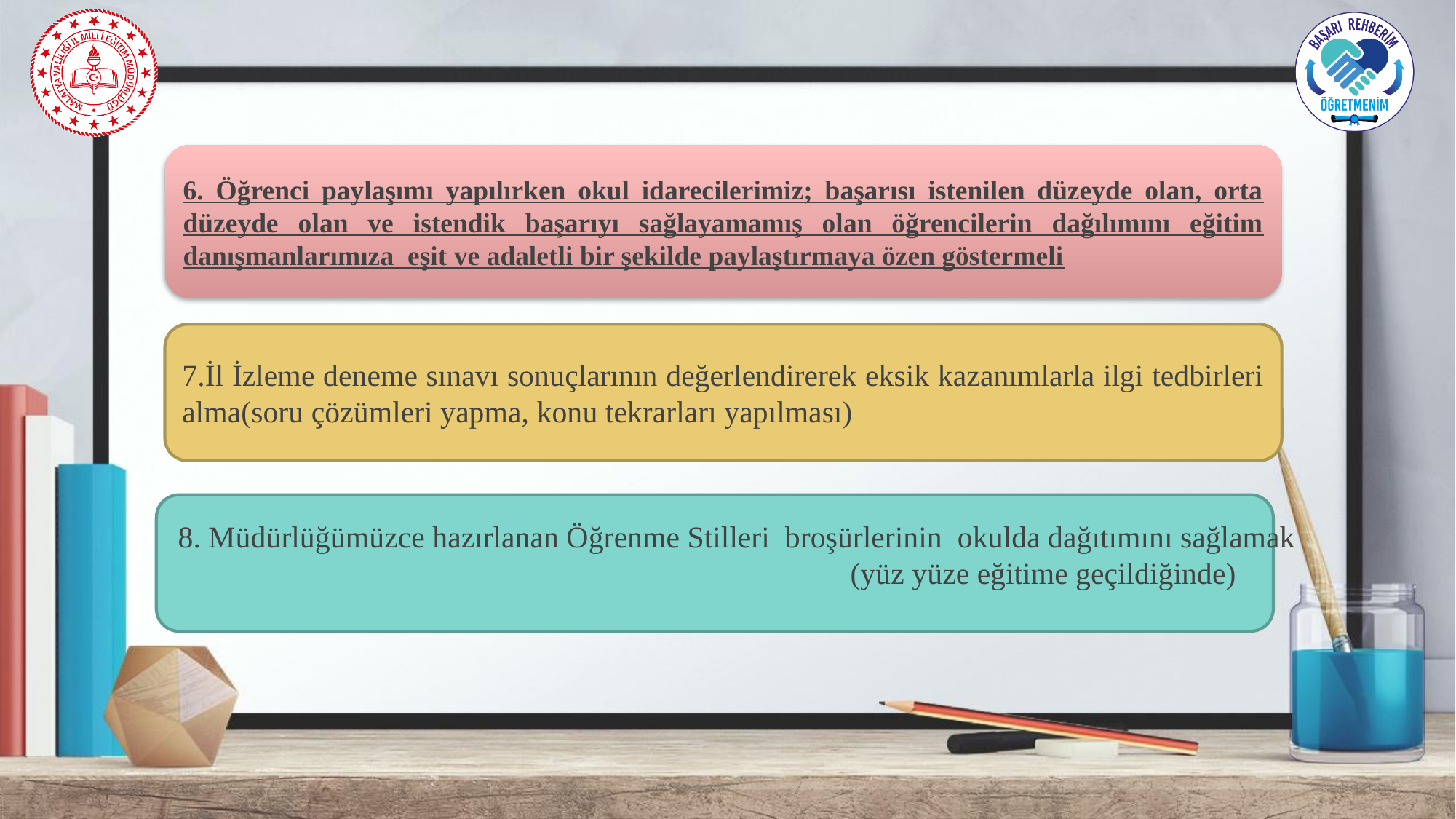

6. Öğrenci paylaşımı yapılırken okul idarecilerimiz; başarısı istenilen düzeyde olan, orta düzeyde olan ve istendik başarıyı sağlayamamış olan öğrencilerin dağılımını eğitim danışmanlarımıza  eşit ve adaletli bir şekilde paylaştırmaya özen göstermeli
7.İl İzleme deneme sınavı sonuçlarının değerlendirerek eksik kazanımlarla ilgi tedbirleri alma(soru çözümleri yapma, konu tekrarları yapılması)

8. Müdürlüğümüzce hazırlanan Öğrenme Stilleri  broşürlerinin  okulda dağıtımını sağlamak
                                                                                        (yüz yüze eğitime geçildiğinde)